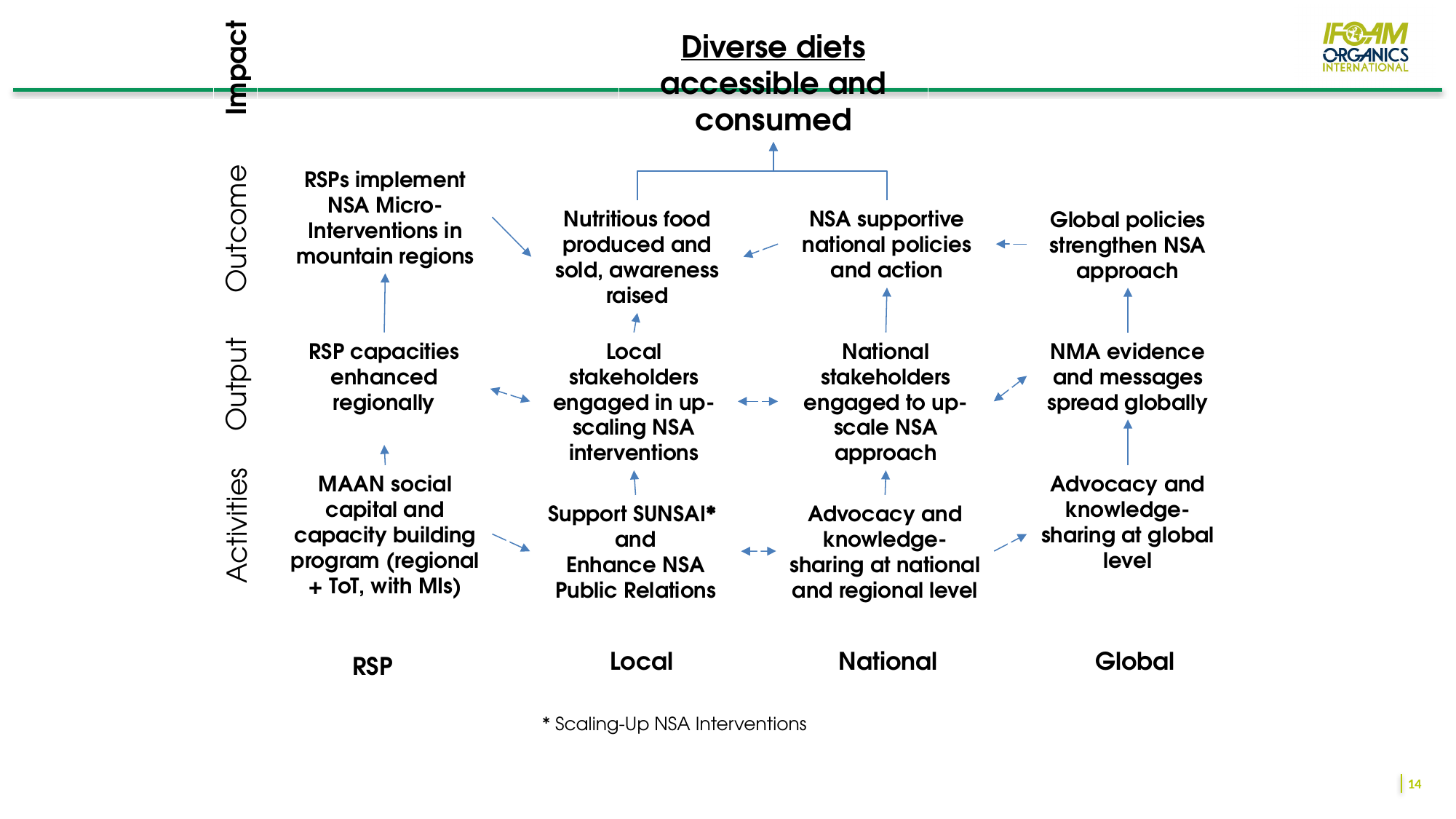

Diverse diets
accessible and consumed
Impact
RSPs implement NSA Micro-Interventions in mountain regions
Nutritious food produced and sold, awareness raised
NSA supportive national policies and action
Global policies strengthen NSA approach
Outcome
Local stakeholders engaged in up-scaling NSA interventions
National stakeholders engaged to up-scale NSA approach
NMA evidence and messages spread globally
RSP capacities enhanced regionally

Output
Advocacy and knowledge-sharing at global level

MAAN social capital and capacity building program (regional + ToT, with MIs)
Advocacy and knowledge-sharing at national and regional level
Support SUNSAI*
and
Enhance NSA Public Relations
Activities
Local
National
Global
RSP
* Scaling-Up NSA Interventions